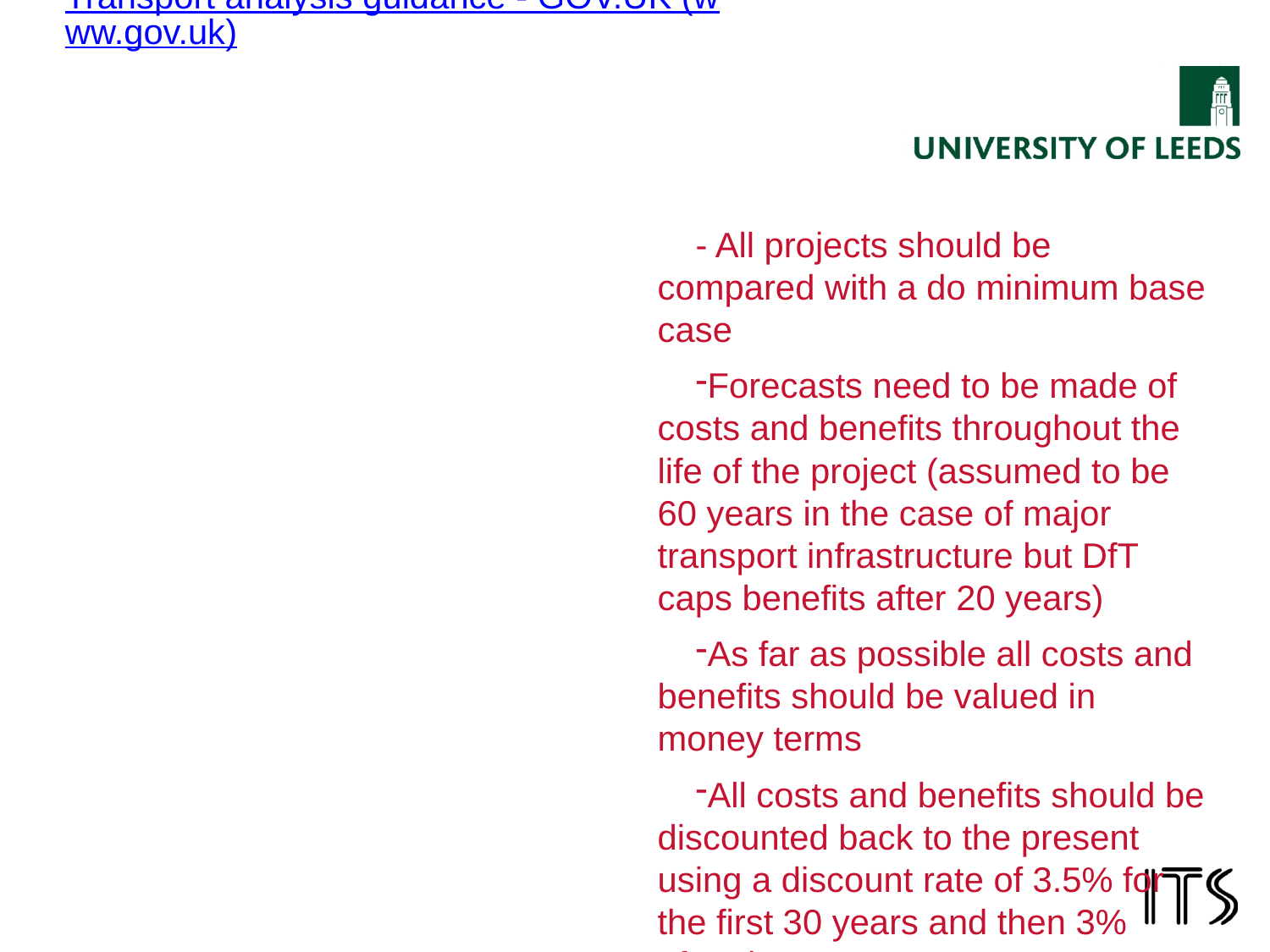

- All projects should be compared with a do minimum base case
Forecasts need to be made of costs and benefits throughout the life of the project (assumed to be 60 years in the case of major transport infrastructure but DfT caps benefits after 20 years)
As far as possible all costs and benefits should be valued in money terms
All costs and benefits should be discounted back to the present using a discount rate of 3.5% for the first 30 years and then 3% after that
A benefit cost ratio is then calculated as the ratio of benefits minus costs to all excluding the government over net government transport funding

 Transport analysis guidance - GOV.UK (www.gov.uk)